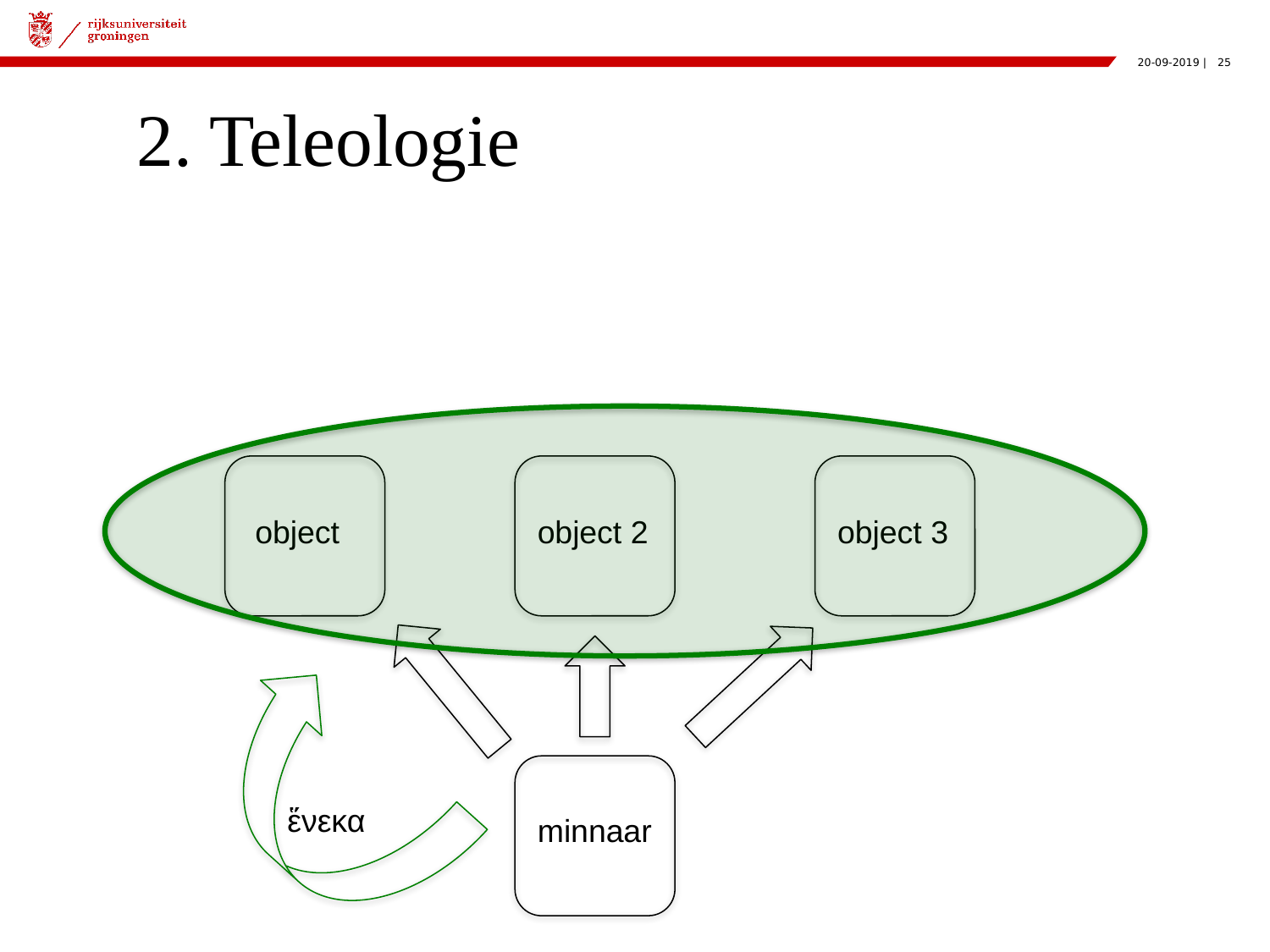

# 2. Teleologie

  object
object 2
object 3

ἕνεκα
minnaar